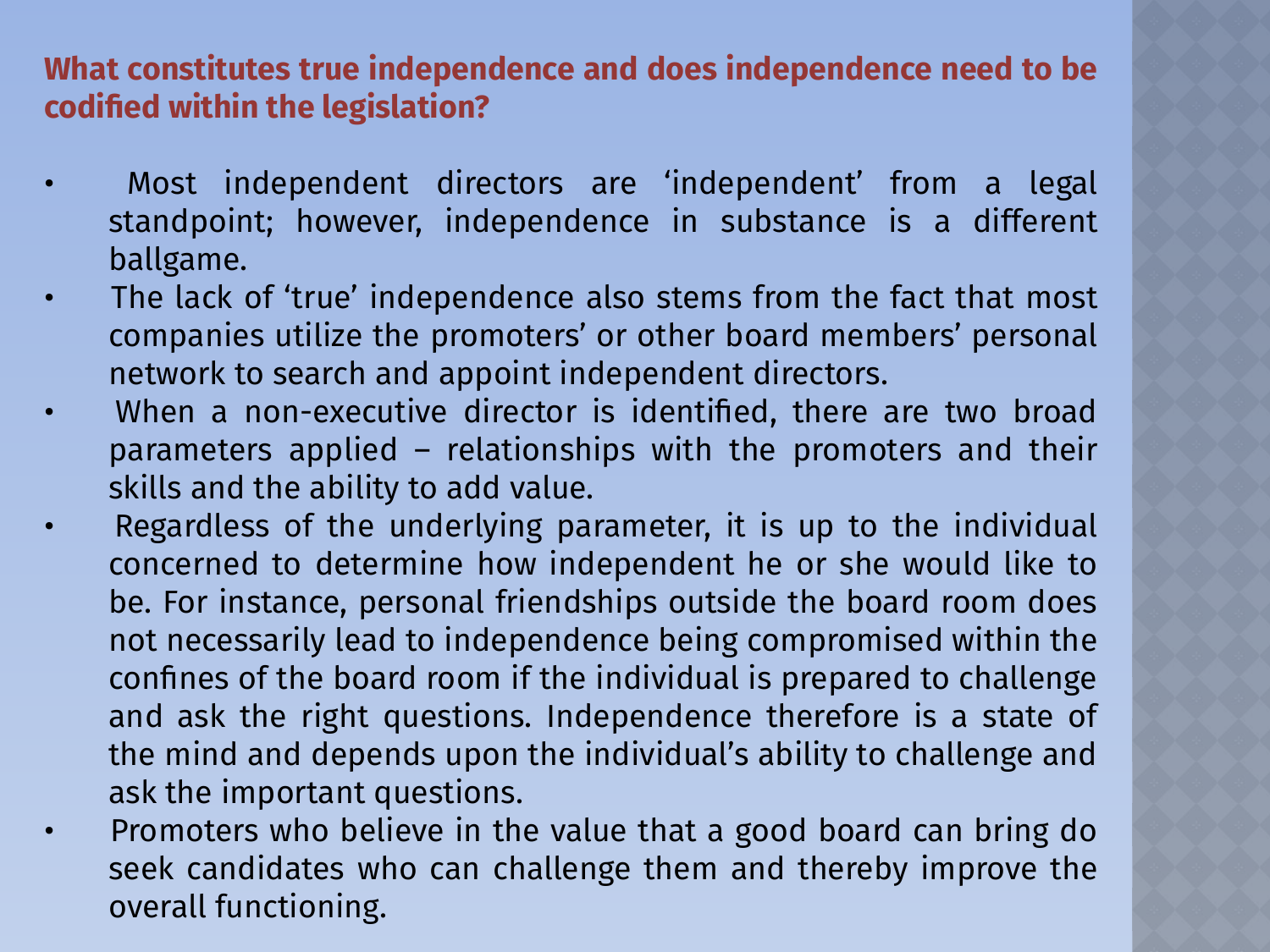

What constitutes true independence and does independence need to be codified within the legislation?

• 	Most independent directors are ‘independent’ from a legal standpoint; however, independence in substance is a different ballgame.
• 	The lack of ‘true’ independence also stems from the fact that most companies utilize the promoters’ or other board members’ personal network to search and appoint independent directors.
• 	When a non-executive director is identified, there are two broad parameters applied – relationships with the promoters and their skills and the ability to add value.
• 	Regardless of the underlying parameter, it is up to the individual concerned to determine how independent he or she would like to be. For instance, personal friendships outside the board room does not necessarily lead to independence being compromised within the confines of the board room if the individual is prepared to challenge and ask the right questions. Independence therefore is a state of the mind and depends upon the individual’s ability to challenge and ask the important questions.
• 	Promoters who believe in the value that a good board can bring do seek candidates who can challenge them and thereby improve the overall functioning.